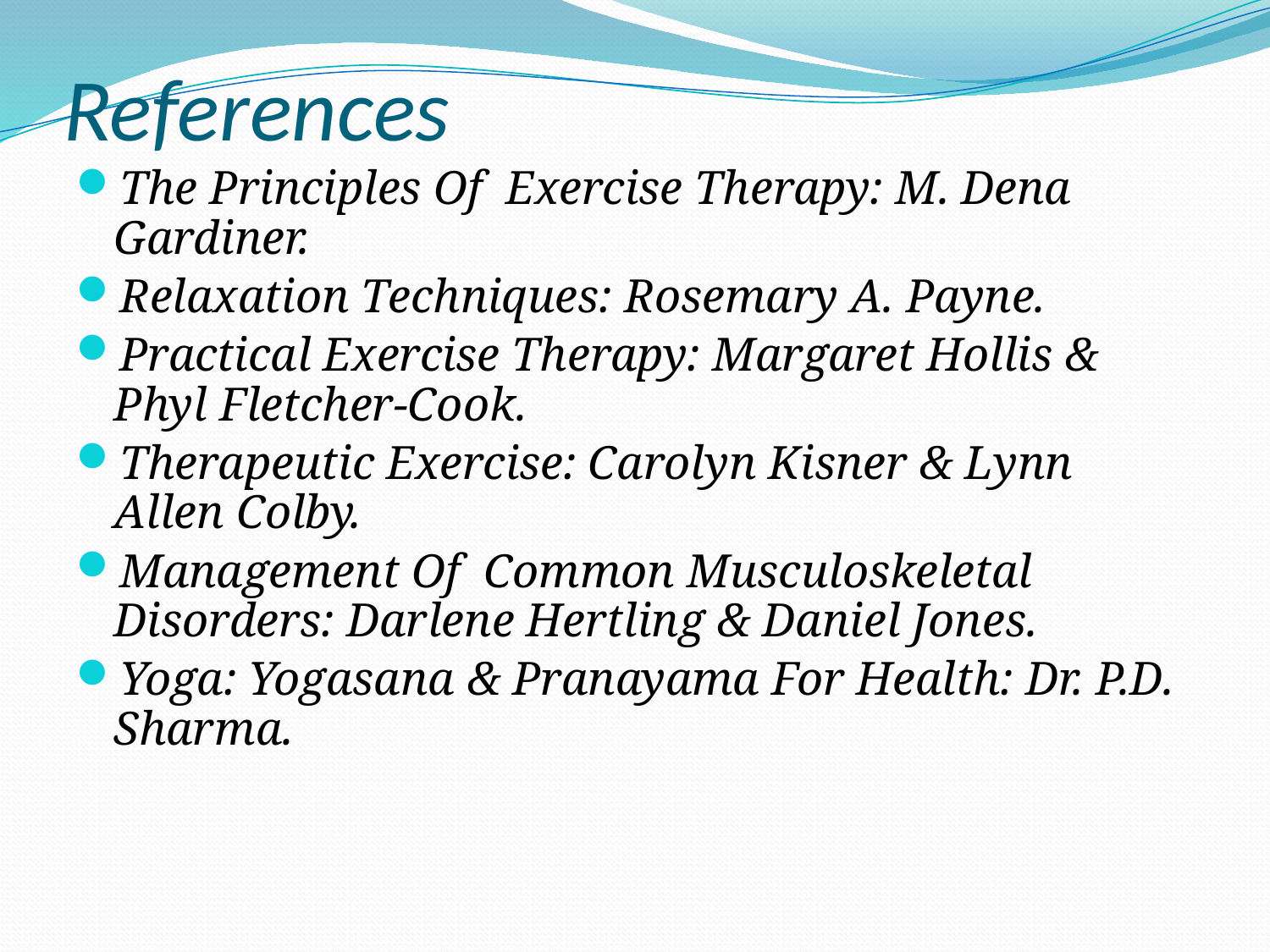

# References
The Principles Of  Exercise Therapy: M. Dena Gardiner.
Relaxation Techniques: Rosemary A. Payne.
Practical Exercise Therapy: Margaret Hollis & Phyl Fletcher-Cook.
Therapeutic Exercise: Carolyn Kisner & Lynn Allen Colby.
Management Of  Common Musculoskeletal Disorders: Darlene Hertling & Daniel Jones.
Yoga: Yogasana & Pranayama For Health: Dr. P.D. Sharma.